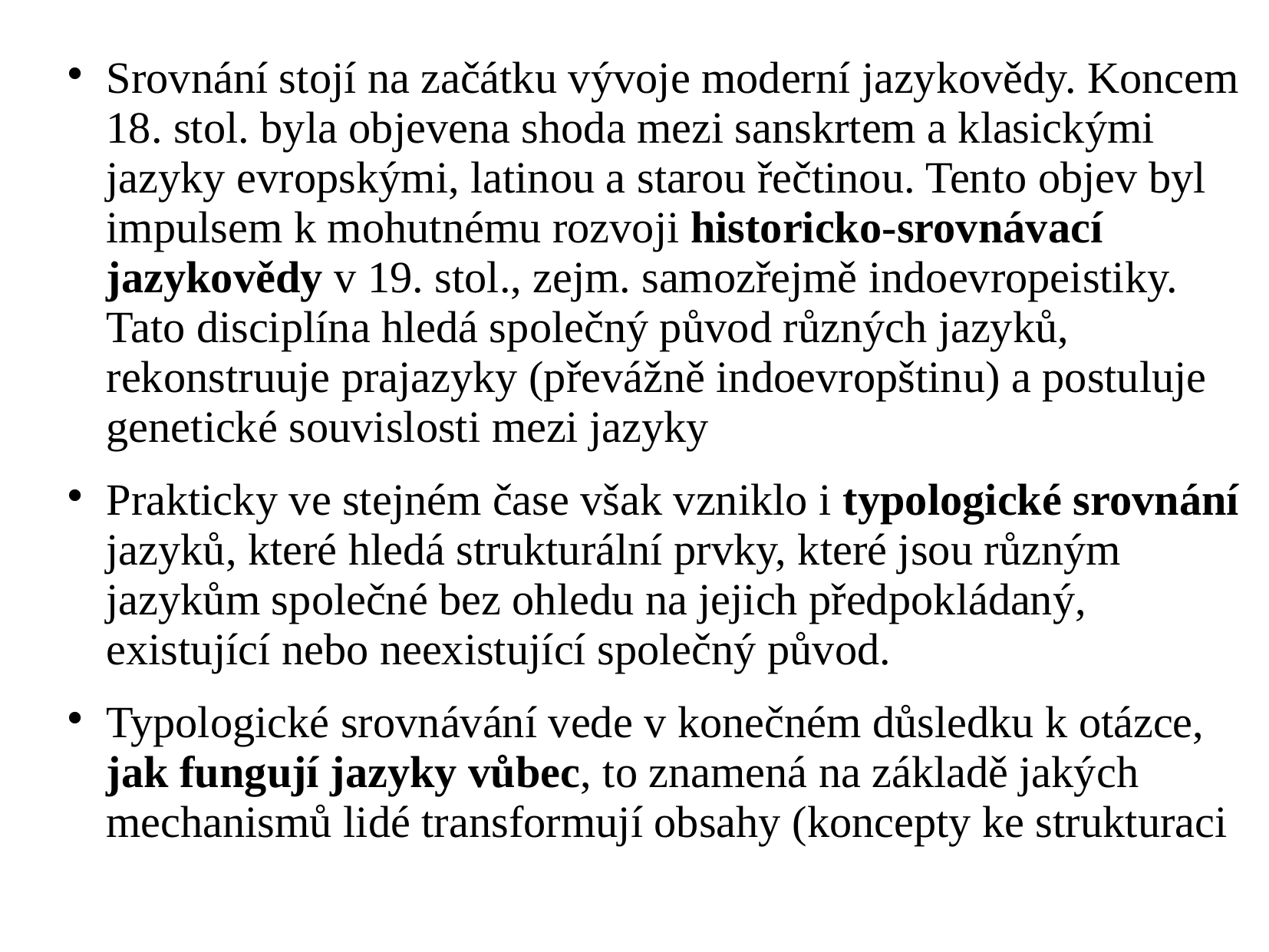

Srovnání stojí na začátku vývoje moderní jazykovědy. Koncem 18. stol. byla objevena shoda mezi sanskrtem a klasickými jazyky evropskými, latinou a starou řečtinou. Tento objev byl impulsem k mohutnému rozvoji historicko-srovnávací jazykovědy v 19. stol., zejm. samozřejmě indoevropeistiky. Tato disciplína hledá společný původ různých jazyků, rekonstruuje prajazyky (převážně indoevropštinu) a postuluje genetické souvislosti mezi jazyky
Prakticky ve stejném čase však vzniklo i typologické srovnání jazyků, které hledá strukturální prvky, které jsou různým jazykům společné bez ohledu na jejich předpokládaný, existující nebo neexistující společný původ.
Typologické srovnávání vede v konečném důsledku k otázce, jak fungují jazyky vůbec, to znamená na základě jakých mechanismů lidé transformují obsahy (koncepty ke strukturaci